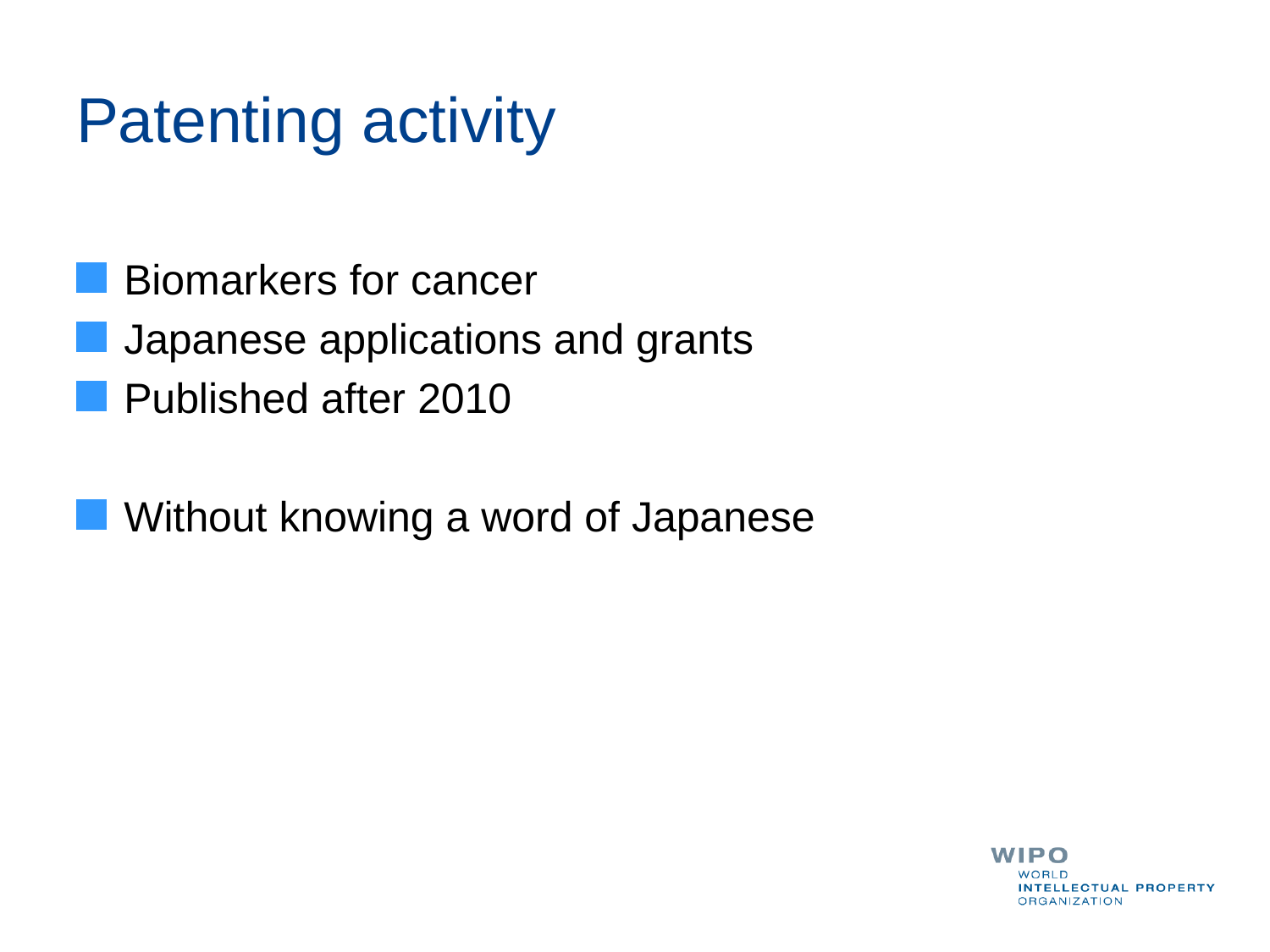

# Patenting activity
Biomarkers for cancer
Japanese applications and grants
Published after 2010

Without knowing a word of Japanese